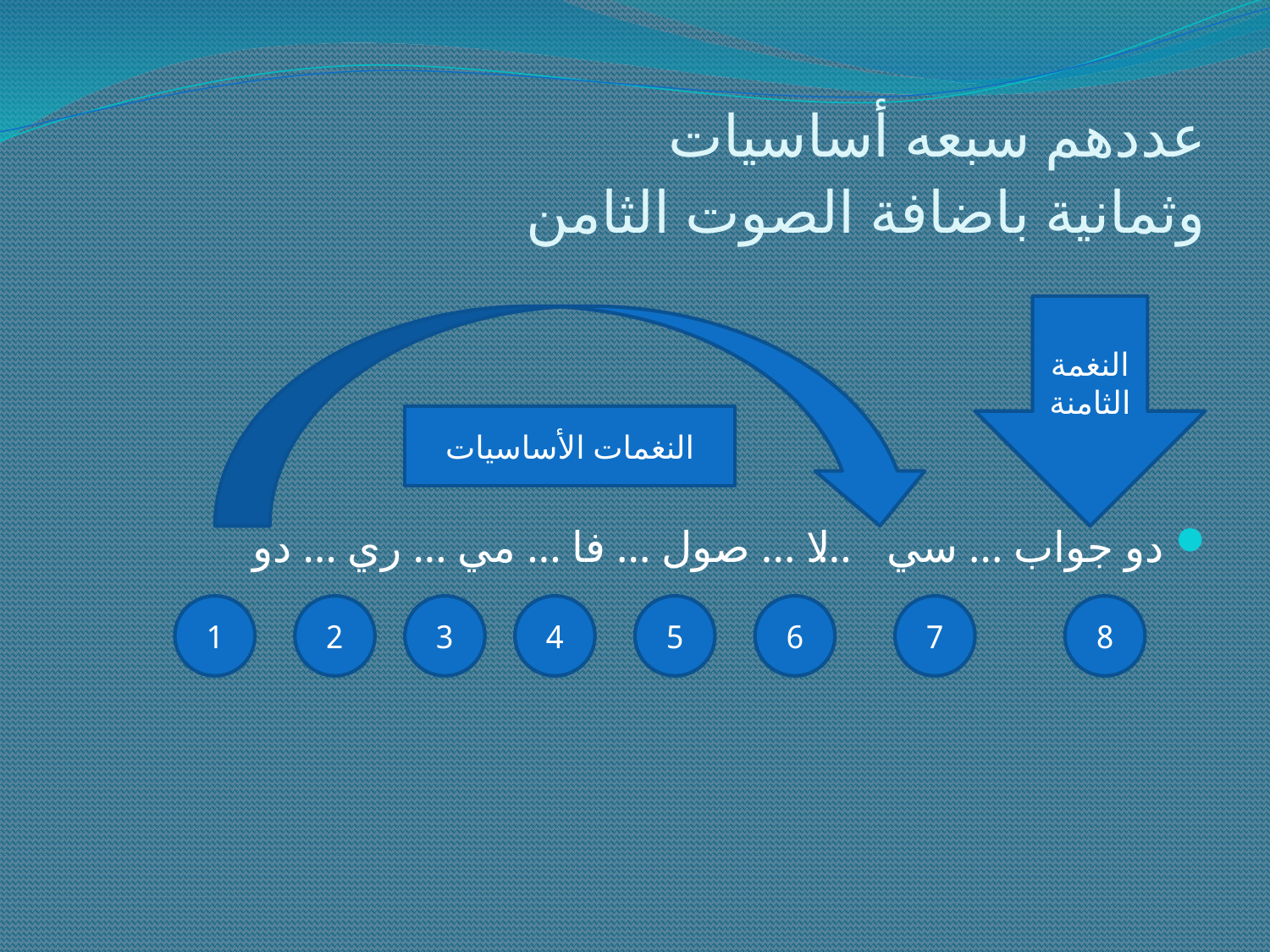

# عددهم سبعه أساسيات وثمانية باضافة الصوت الثامن
النغمة
الثامنة

 دو جواب ... سي ... لا ... صول ... فا ... مي ... ري ... دو

النغمات الأساسيات
1
2
3
4
5
6
7
8